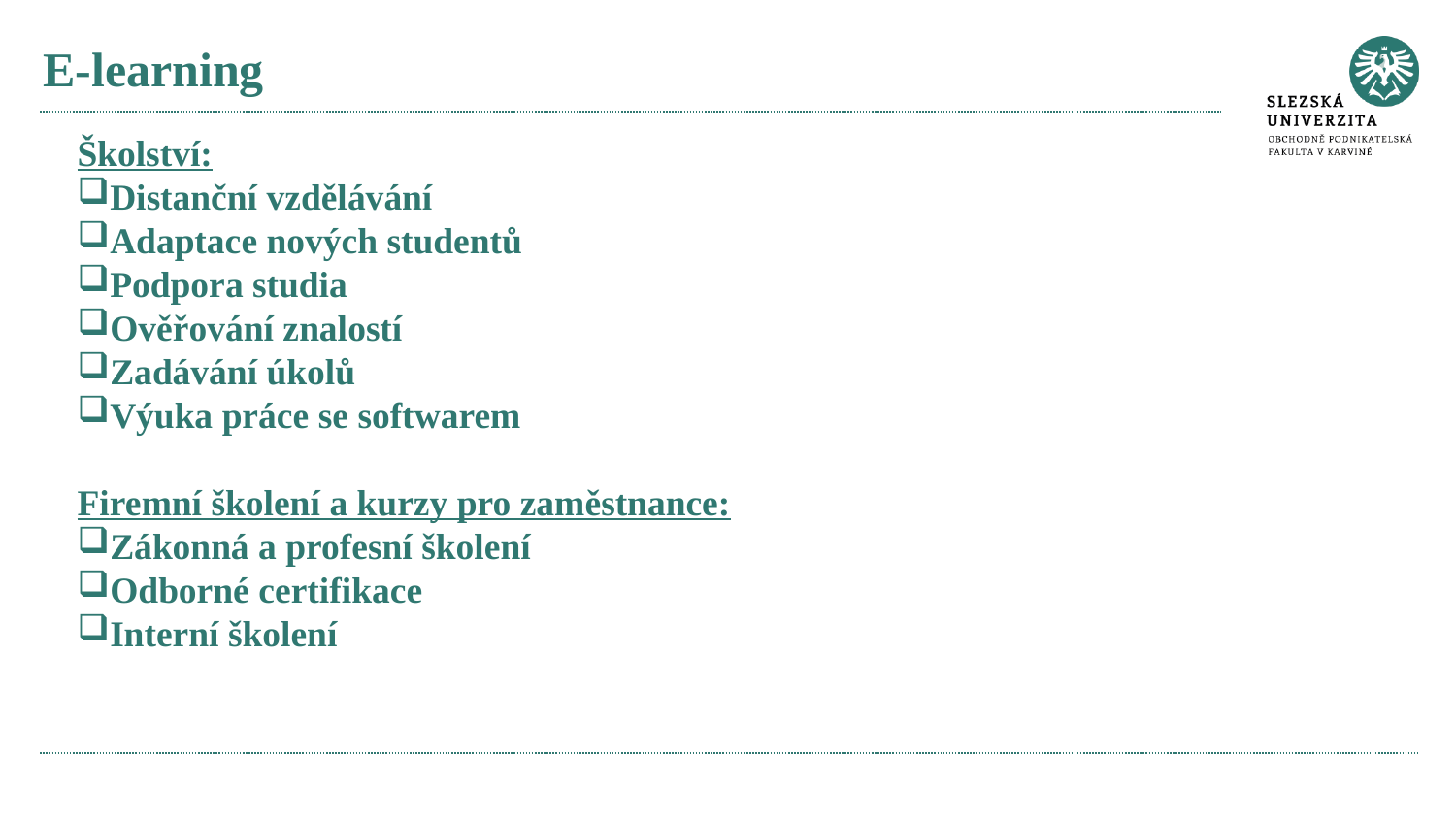

# E-learning
Školství:
Distanční vzdělávání
Adaptace nových studentů
Podpora studia
Ověřování znalostí
Zadávání úkolů
Výuka práce se softwarem

Firemní školení a kurzy pro zaměstnance:
Zákonná a profesní školení
Odborné certifikace
Interní školení